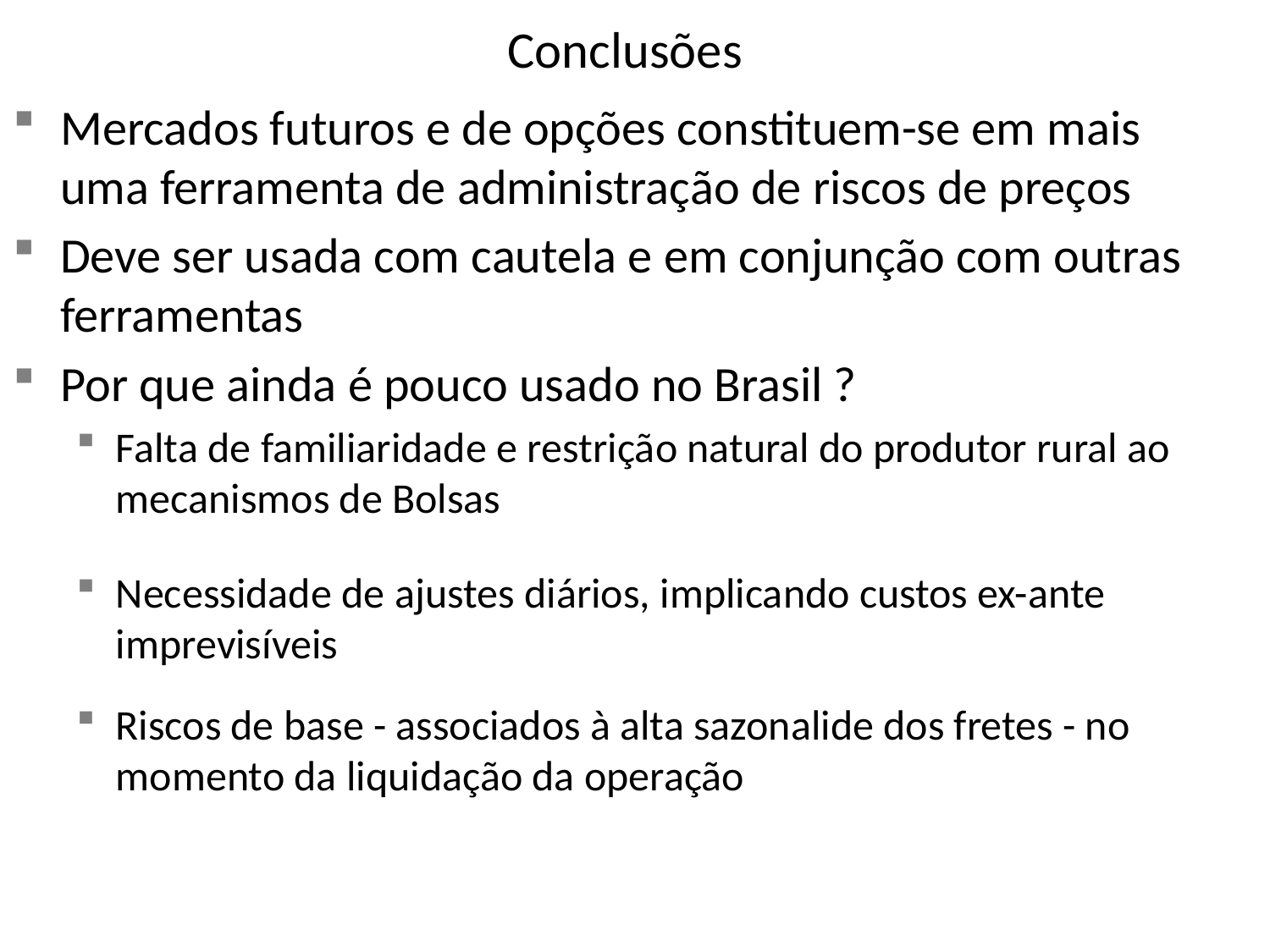

# Conclusões
Mercados futuros e de opções constituem-se em mais uma ferramenta de administração de riscos de preços
Deve ser usada com cautela e em conjunção com outras ferramentas
Por que ainda é pouco usado no Brasil ?
Falta de familiaridade e restrição natural do produtor rural ao mecanismos de Bolsas

Necessidade de ajustes diários, implicando custos ex-ante imprevisíveis

Riscos de base - associados à alta sazonalide dos fretes - no momento da liquidação da operação